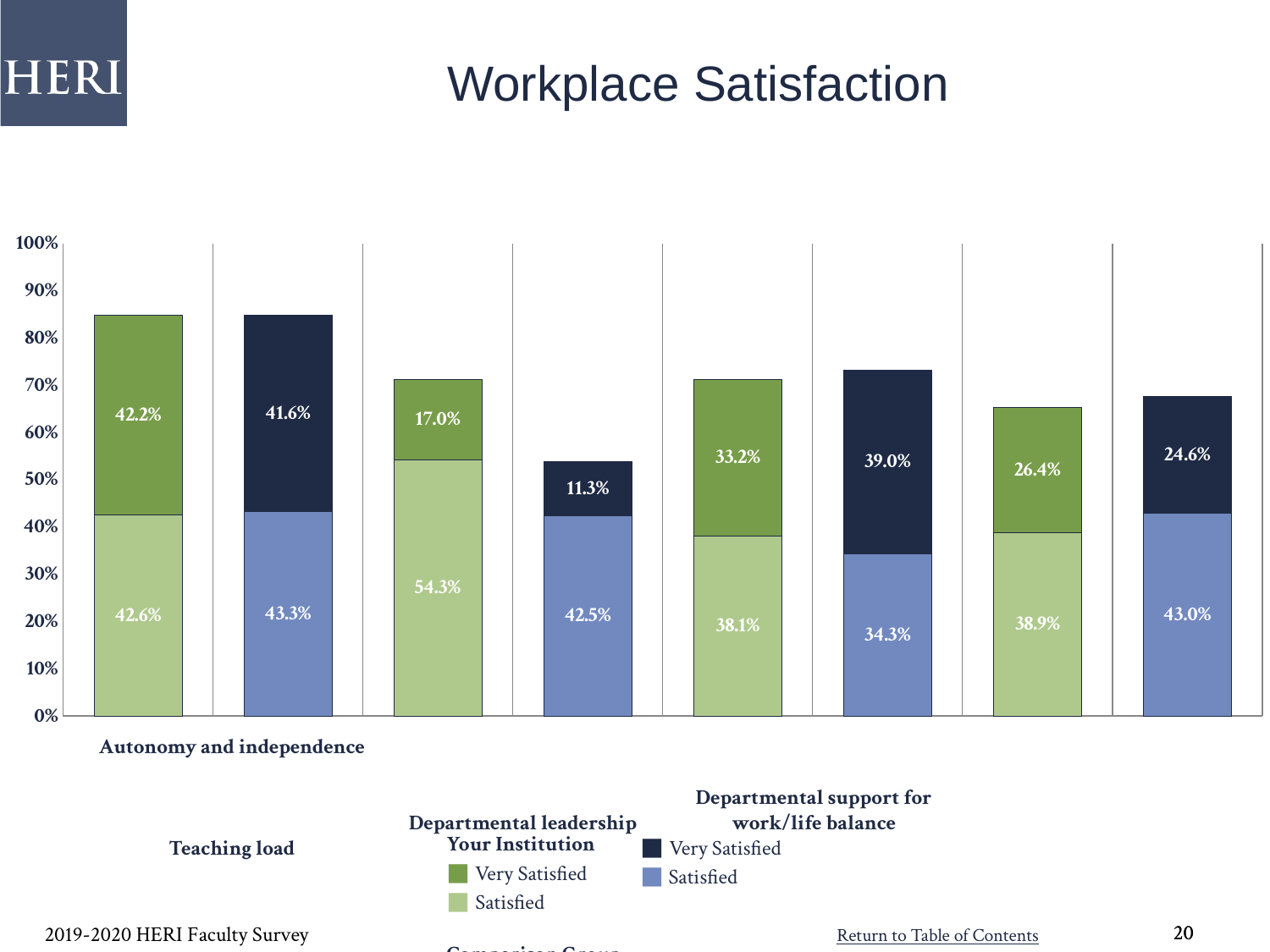

Workplace Satisfaction

### Chart

| Category | Satisfied | Very Satisfied |
|---|---|---|
| Autonomy and independence | 0.426 | 0.422 |
| comp | 0.433 | 0.416 |
| Teaching load | 0.543 | 0.17 |
| comp | 0.425 | 0.113 |
| Departmental Leadership | 0.381 | 0.332 |
| comp | 0.343 | 0.39 |
| Departmental Support for Work | 0.389 | 0.264 |
| comp | 0.43 | 0.246 |
Autonomy and independence

Teaching load

Departmental leadership

Departmental support for work/life balance
Your Institution
■ Very Satisfied
■ Satisfied

Comparison Group
■ Very Satisfied
■ Satisfied

2019-2020 HERI Faculty Survey
20
20